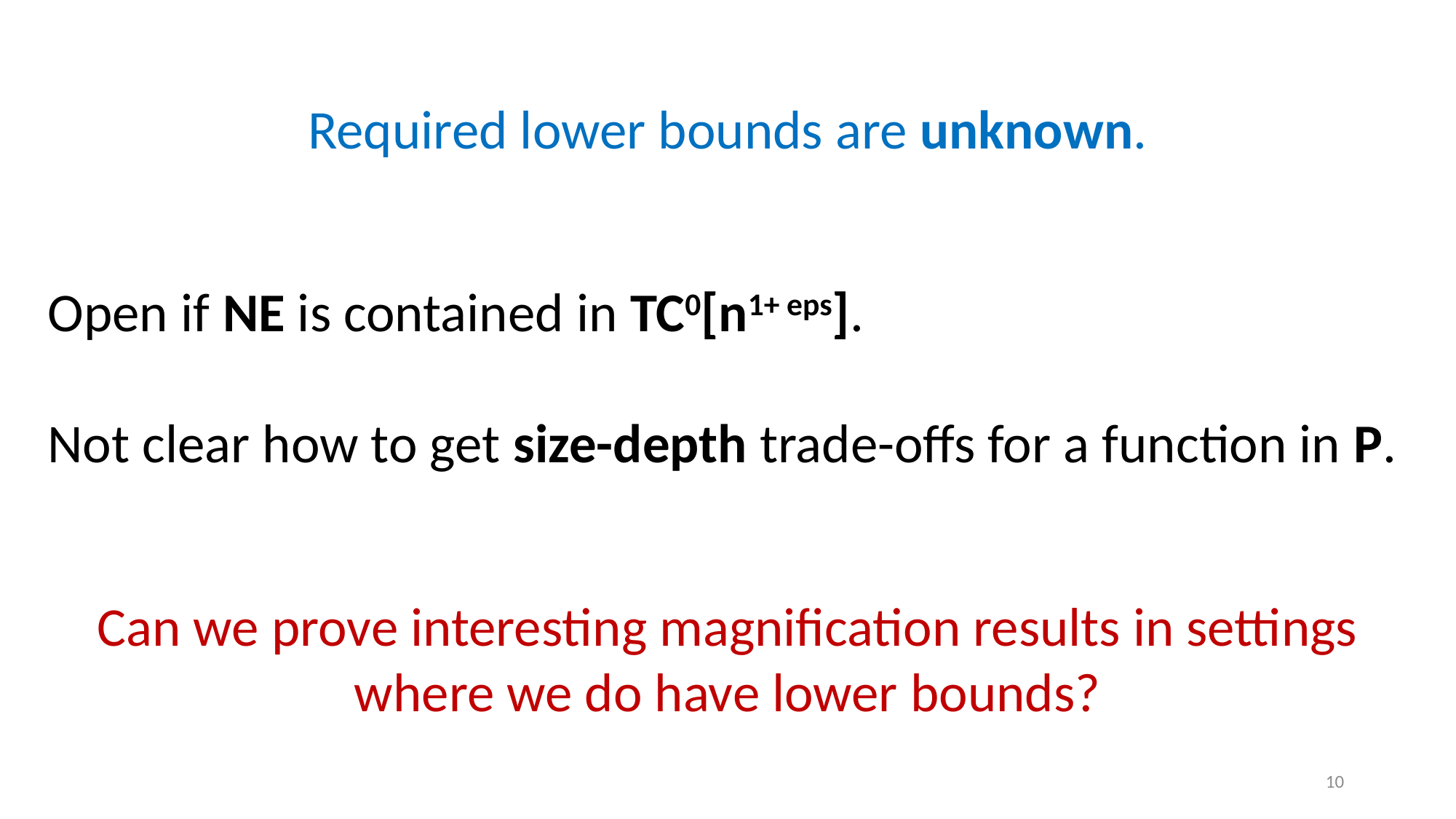

Required lower bounds are unknown.
Open if NE is contained in TC0[n1+ eps].

Not clear how to get size-depth trade-offs for a function in P.
Can we prove interesting magnification results in settings where we do have lower bounds?
10